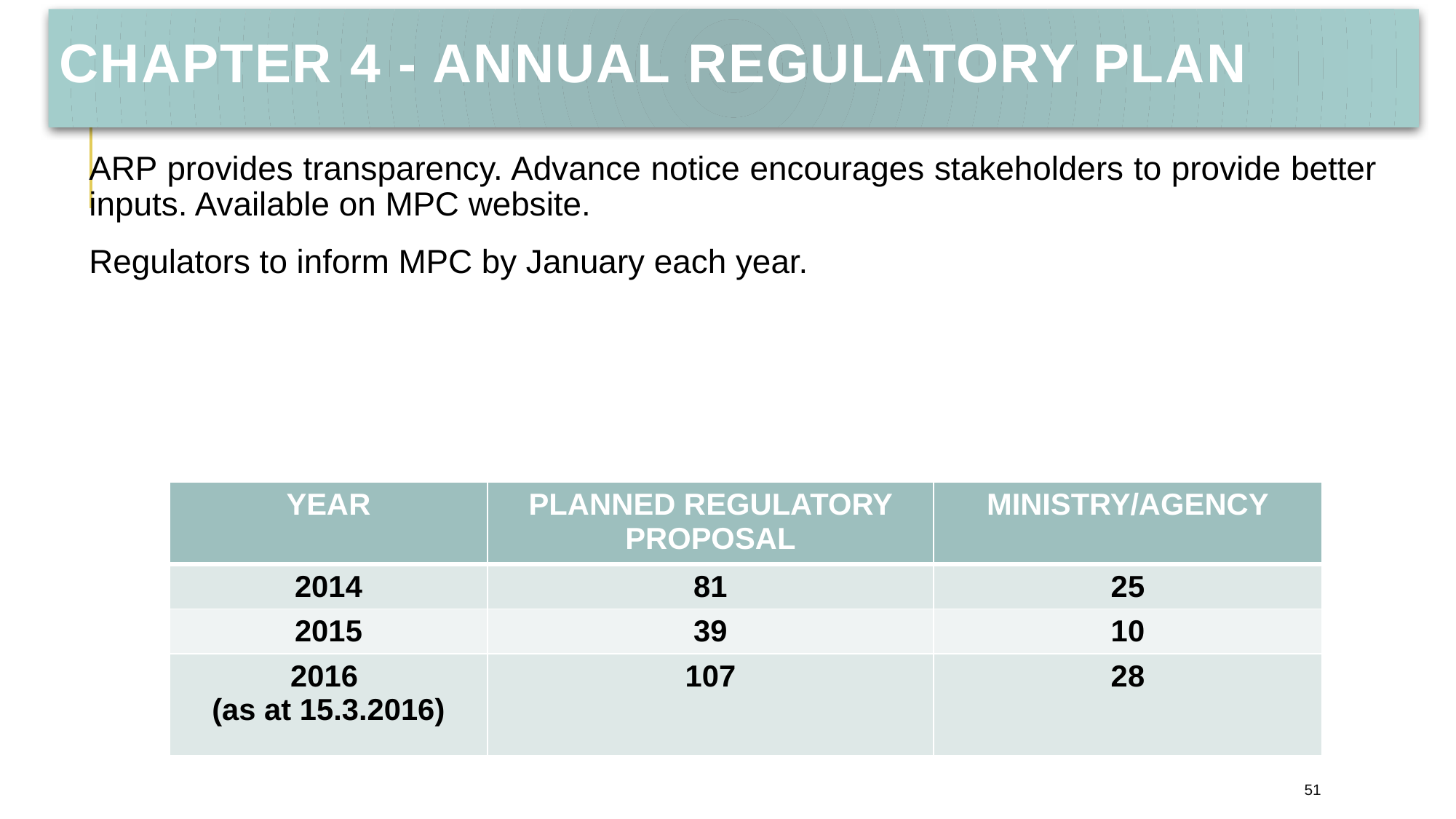

# CHAPTER 4 - ANNUAL REGULATORY PLAN
ARP provides transparency. Advance notice encourages stakeholders to provide better inputs. Available on MPC website.
Regulators to inform MPC by January each year.

| YEAR | PLANNED REGULATORY PROPOSAL | MINISTRY/AGENCY |
| --- | --- | --- |
| 2014 | 81 | 25 |
| 2015 | 39 | 10 |
| 2016 (as at 15.3.2016) | 107 | 28 |
51